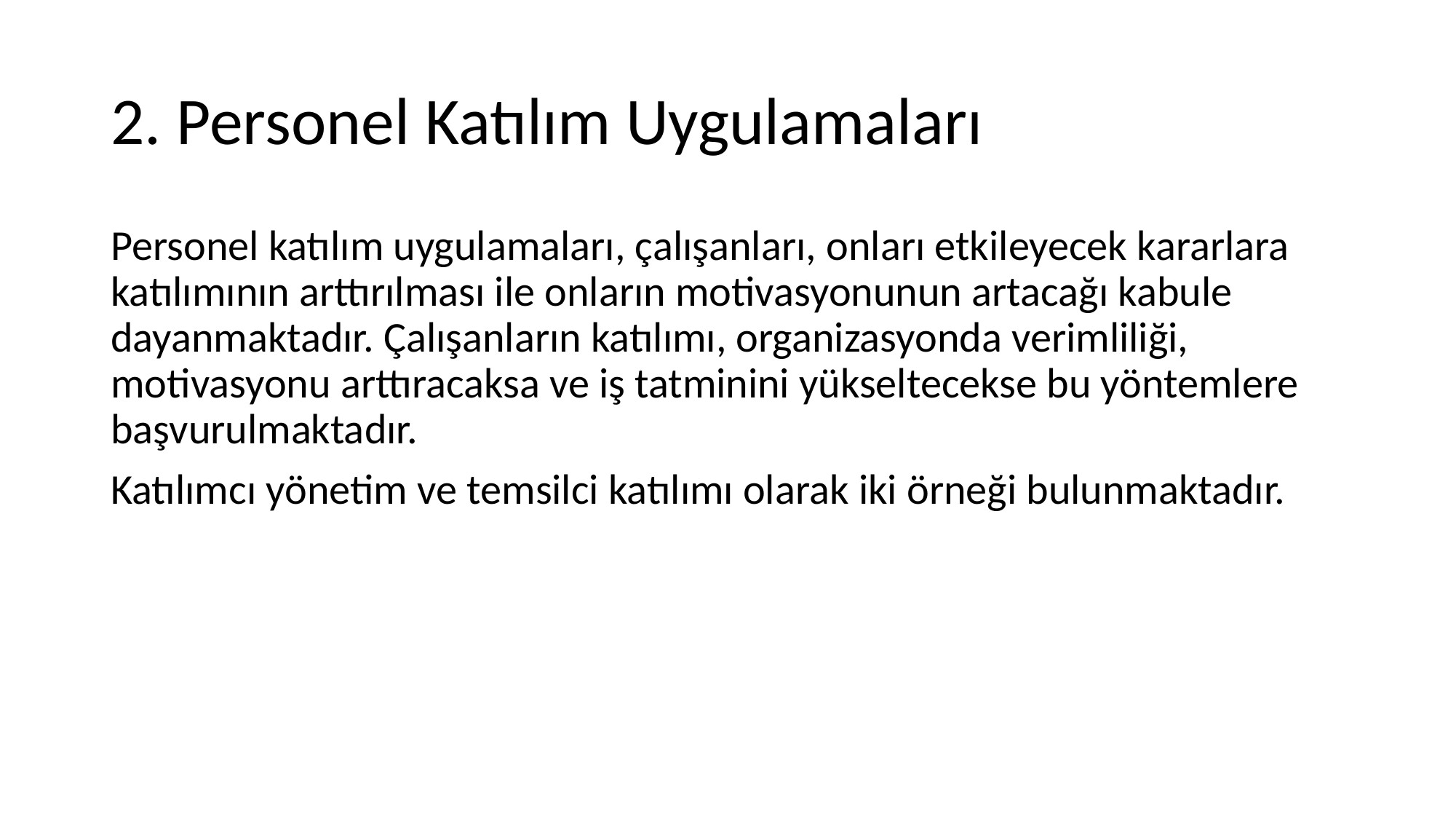

# 2. Personel Katılım Uygulamaları
Personel katılım uygulamaları, çalışanları, onları etkileyecek kararlara katılımının arttırılması ile onların motivasyonunun artacağı kabule dayanmaktadır. Çalışanların katılımı, organizasyonda verimliliği, motivasyonu arttıracaksa ve iş tatminini yükseltecekse bu yöntemlere başvurulmaktadır.
Katılımcı yönetim ve temsilci katılımı olarak iki örneği bulunmaktadır.